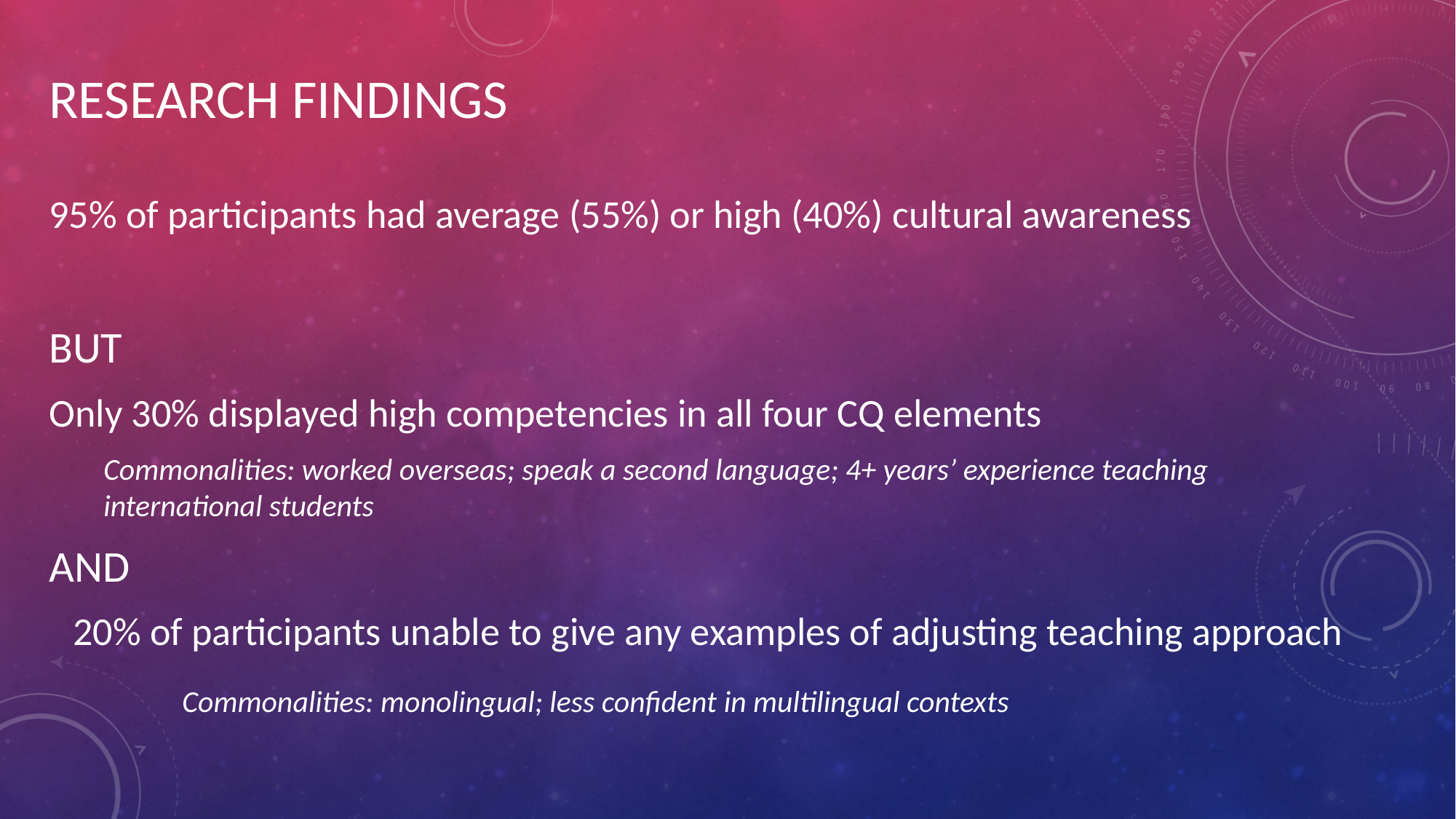

# Research Findings
95% of participants had average (55%) or high (40%) cultural awareness

BUT
Only 30% displayed high competencies in all four CQ elements
Commonalities: worked overseas; speak a second language; 4+ years’ experience teaching international students
AND
20% of participants unable to give any examples of adjusting teaching approach
	Commonalities: monolingual; less confident in multilingual contexts